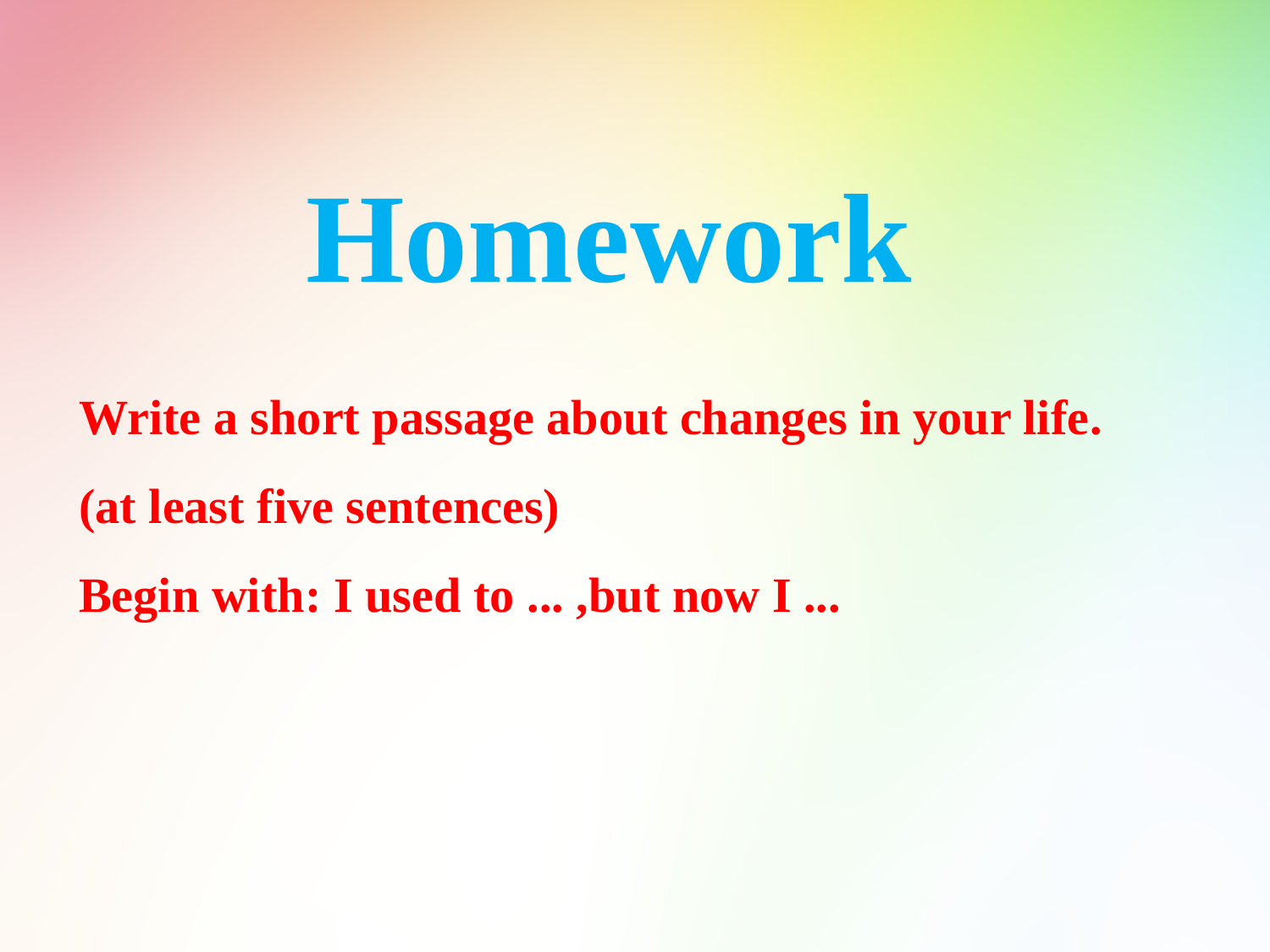

Homework
Write a short passage about changes in your life.
(at least five sentences)
Begin with: I used to ... ,but now I ...